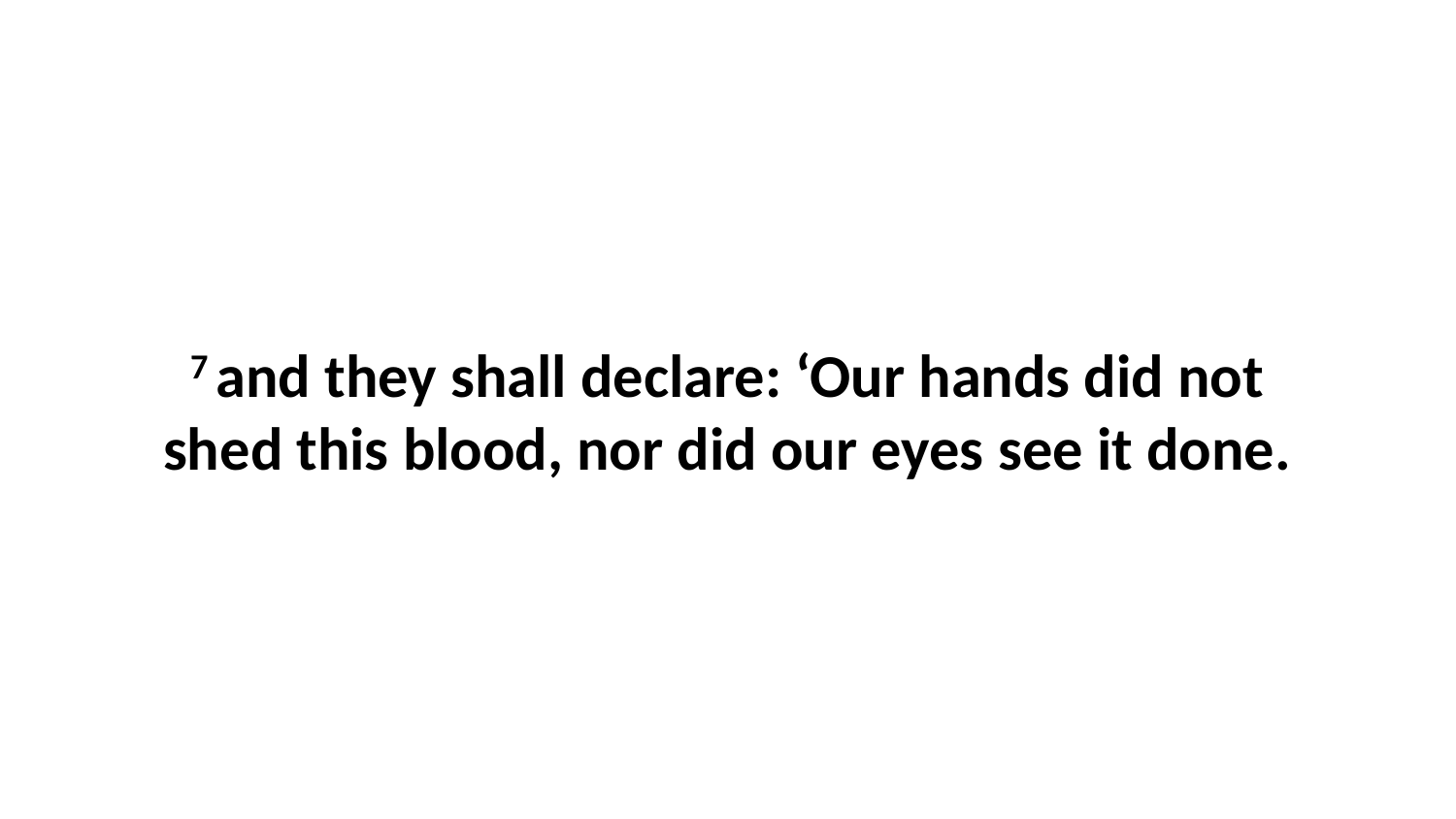

7 and they shall declare: ‘Our hands did not shed this blood, nor did our eyes see it done.